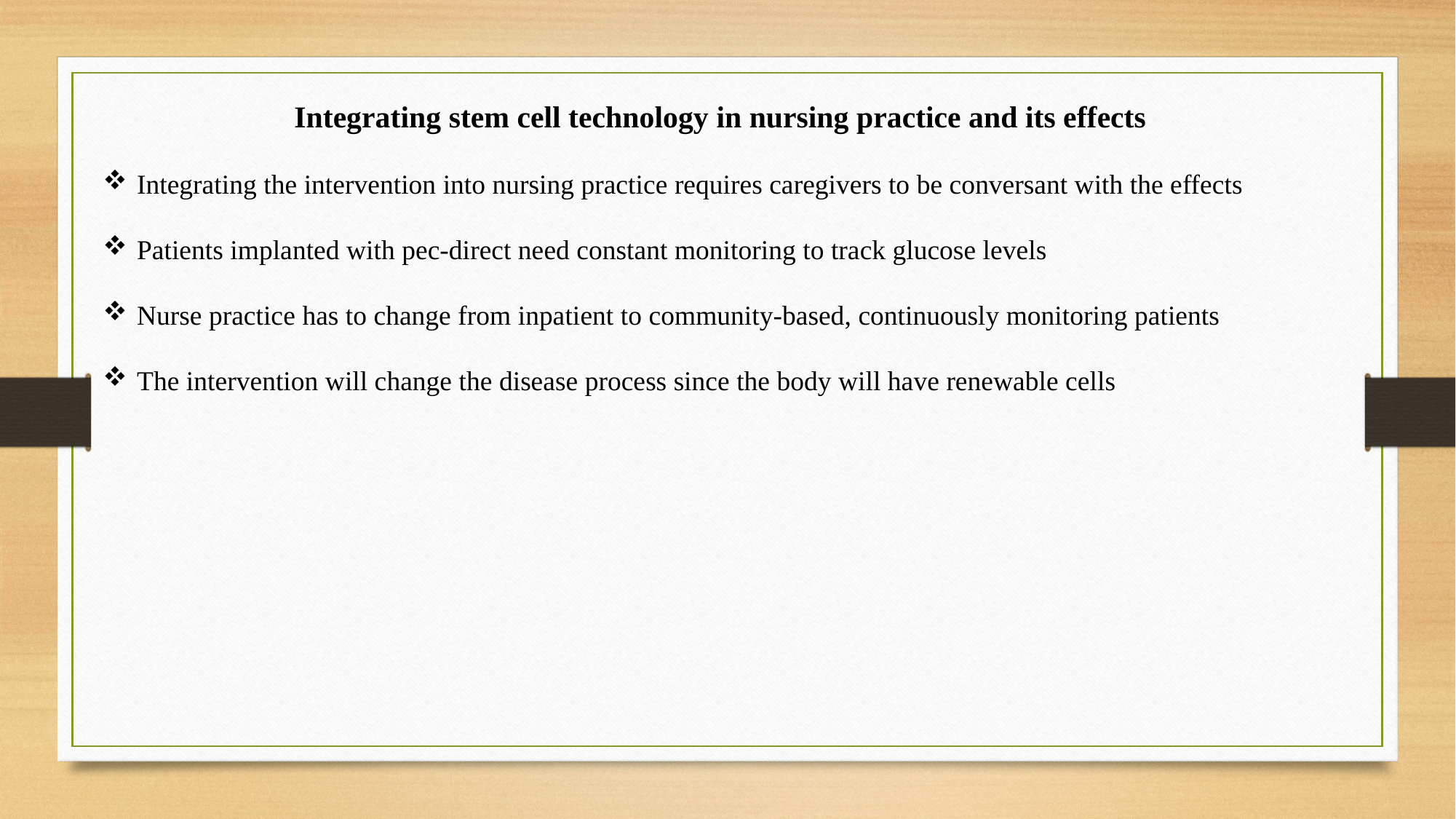

Integrating stem cell technology in nursing practice and its effects
Integrating the intervention into nursing practice requires caregivers to be conversant with the effects
Patients implanted with pec-direct need constant monitoring to track glucose levels
Nurse practice has to change from inpatient to community-based, continuously monitoring patients
The intervention will change the disease process since the body will have renewable cells